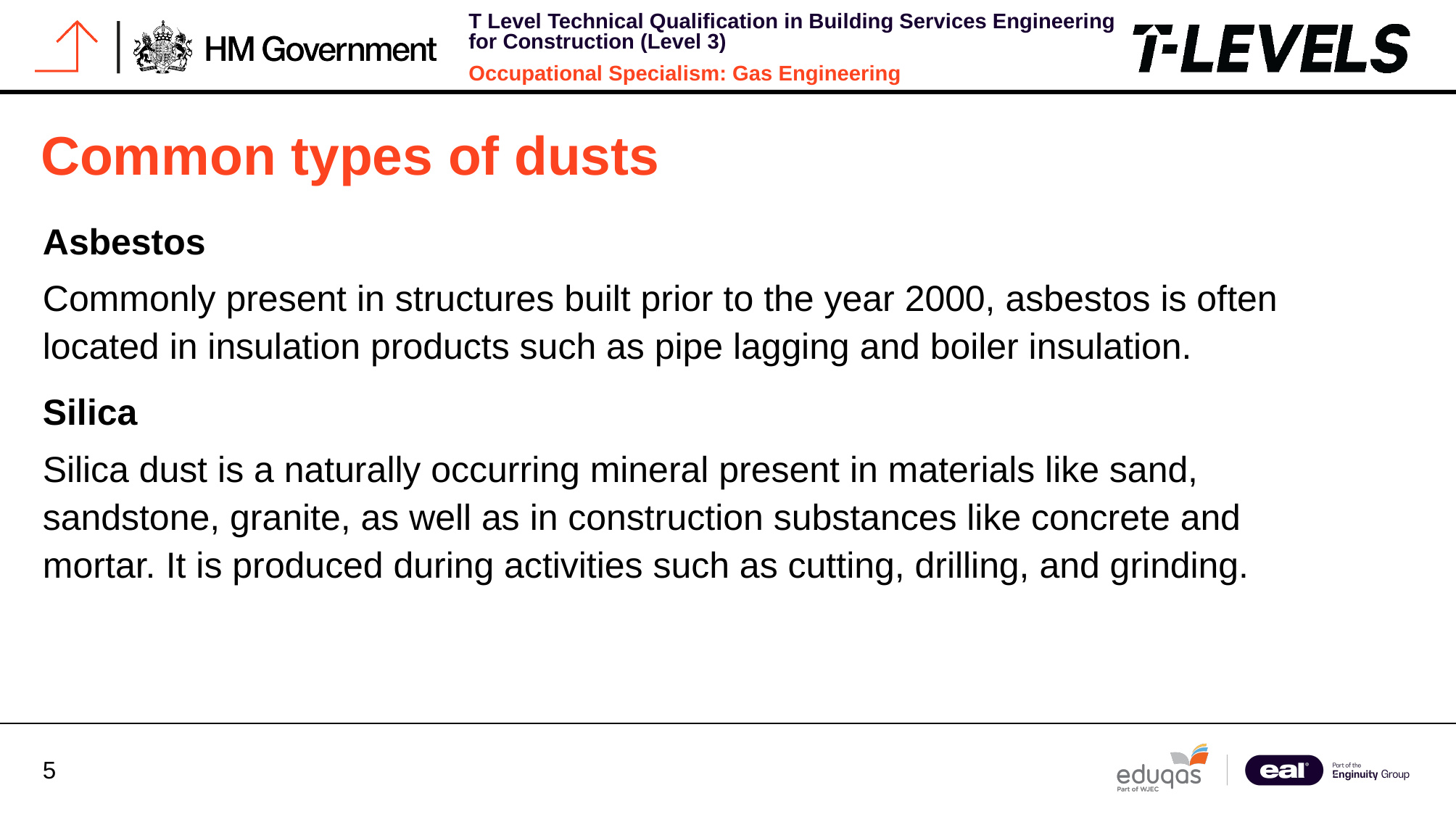

Common types of dusts
Asbestos
Commonly present in structures built prior to the year 2000, asbestos is often located in insulation products such as pipe lagging and boiler insulation.
Silica
Silica dust is a naturally occurring mineral present in materials like sand, sandstone, granite, as well as in construction substances like concrete and mortar. It is produced during activities such as cutting, drilling, and grinding.